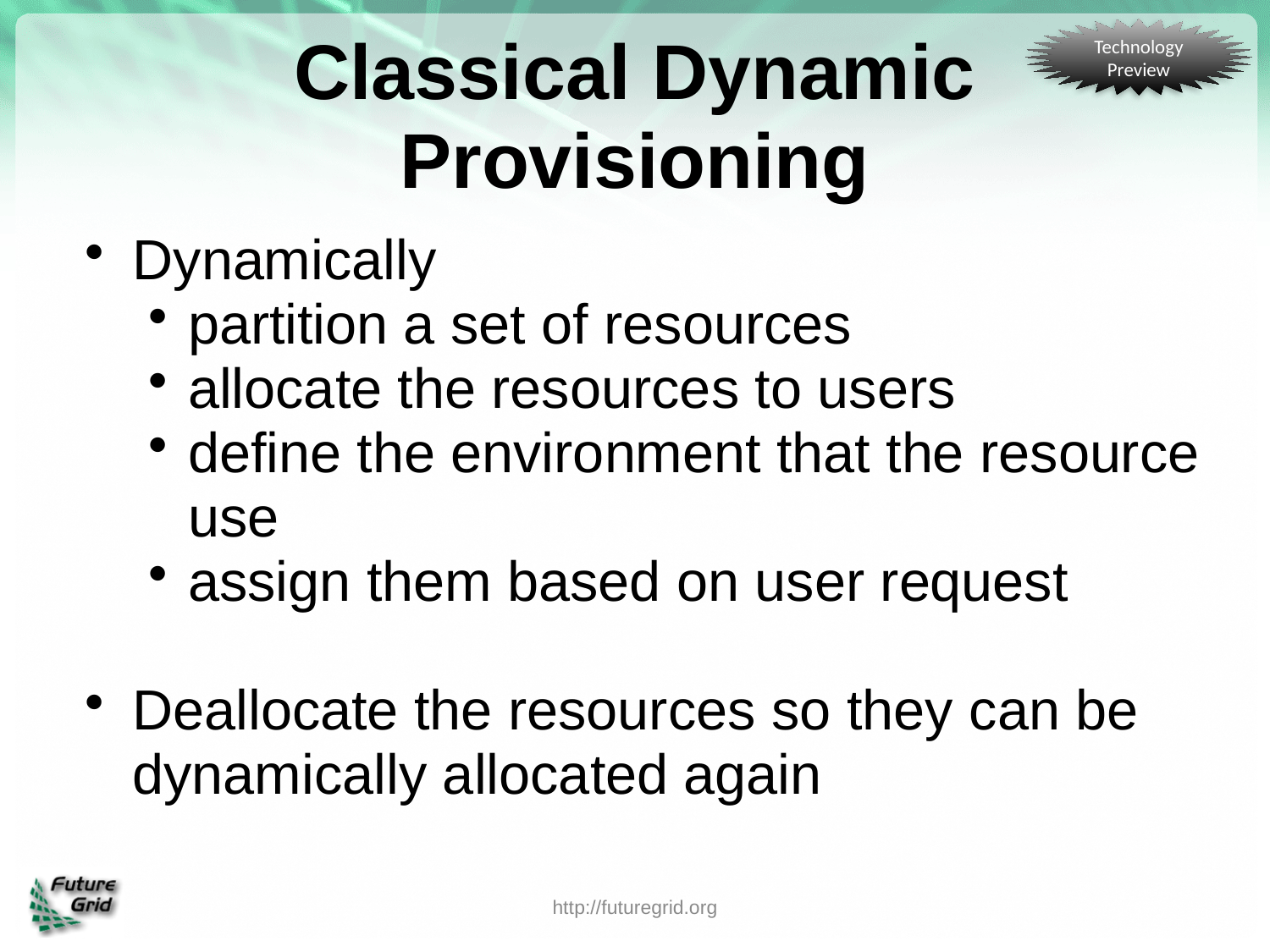

Technology Preview
# Classical Dynamic Provisioning
Dynamically
partition a set of resources
allocate the resources to users
define the environment that the resource use
assign them based on user request
Deallocate the resources so they can be dynamically allocated again
http://futuregrid.org